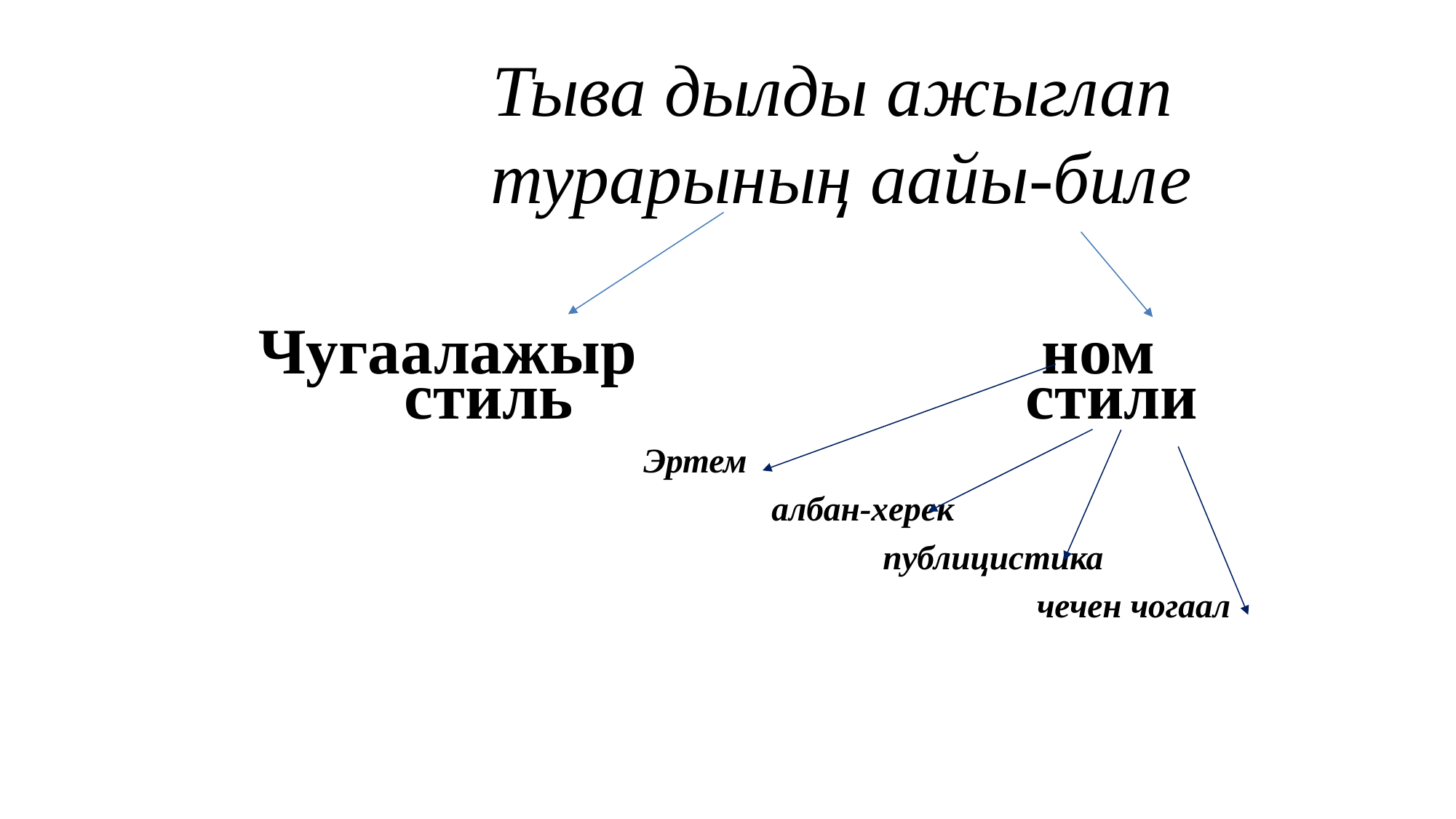

# Тыва дылды ажыглап турарының аайы-биле

Чугаалажыр                         ном
         стиль                            стили
                                             Эртем
                                                            албан-херек
                                                                         публицистика
                                                                                           чечен чогаал